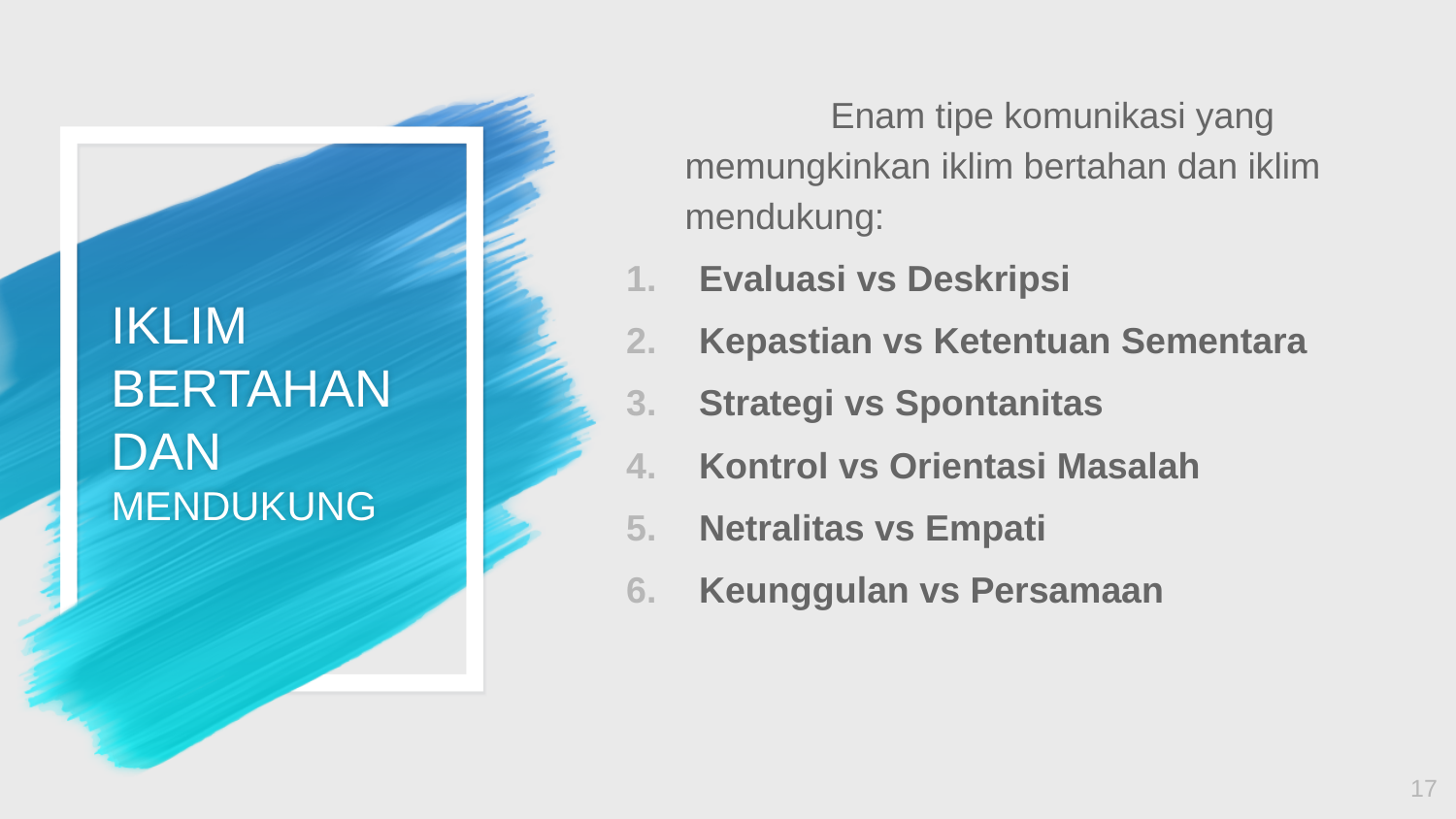

Enam tipe komunikasi yang memungkinkan iklim bertahan dan iklim mendukung:
Evaluasi vs Deskripsi
Kepastian vs Ketentuan Sementara
Strategi vs Spontanitas
Kontrol vs Orientasi Masalah
Netralitas vs Empati
Keunggulan vs Persamaan

# IKLIM BERTAHAN DAN MENDUKUNG
17